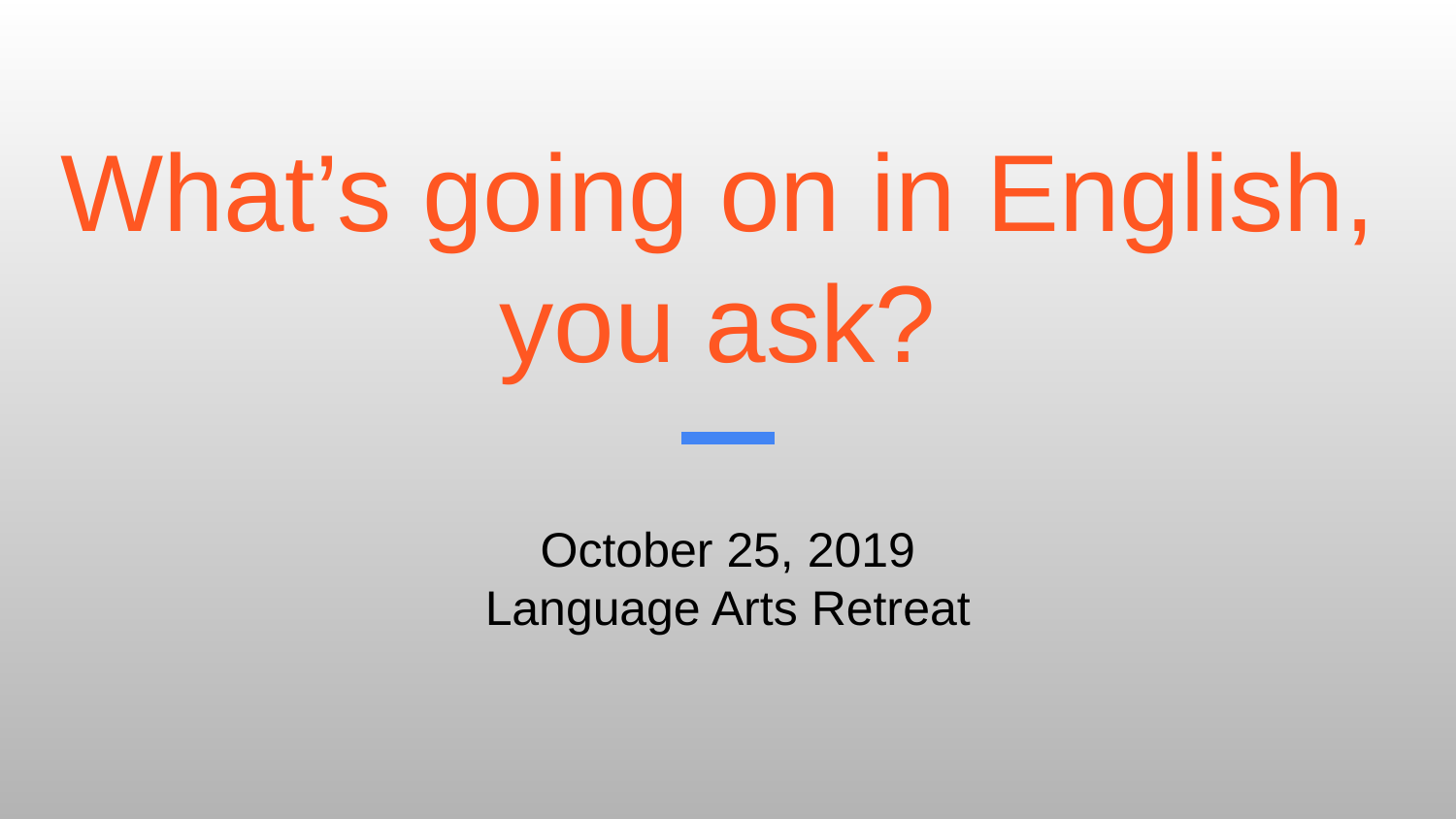

# What’s going on in English, you ask?
October 25, 2019
Language Arts Retreat